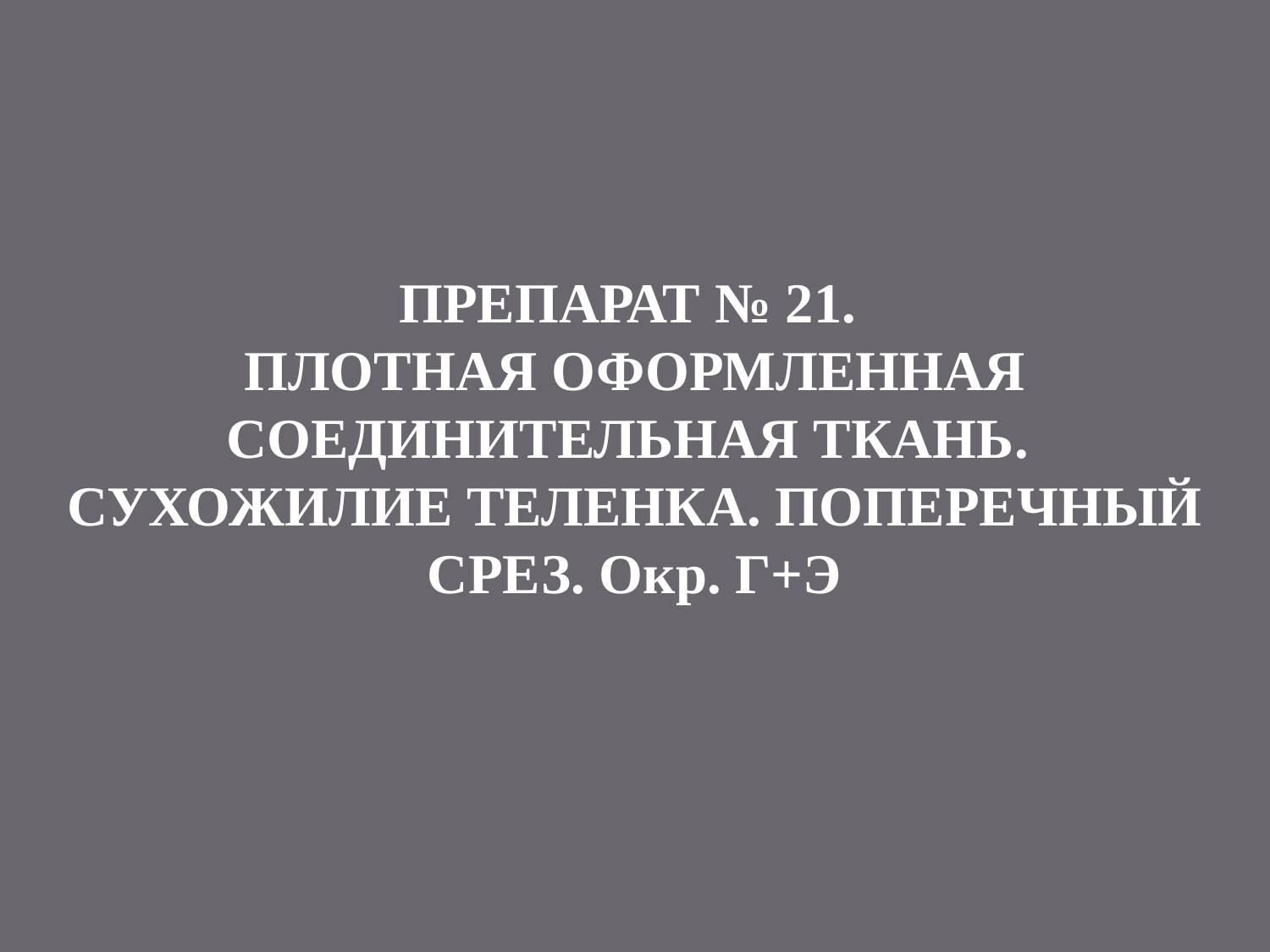

# ПРЕПАРАТ № 21. ПЛОТНАЯ ОФОРМЛЕННАЯ СОЕДИНИТЕЛЬНАЯ ТКАНЬ. СУХОЖИЛИЕ ТЕЛЕНКА. ПОПЕРЕЧНЫЙ СРЕЗ. Окр. Г+Э